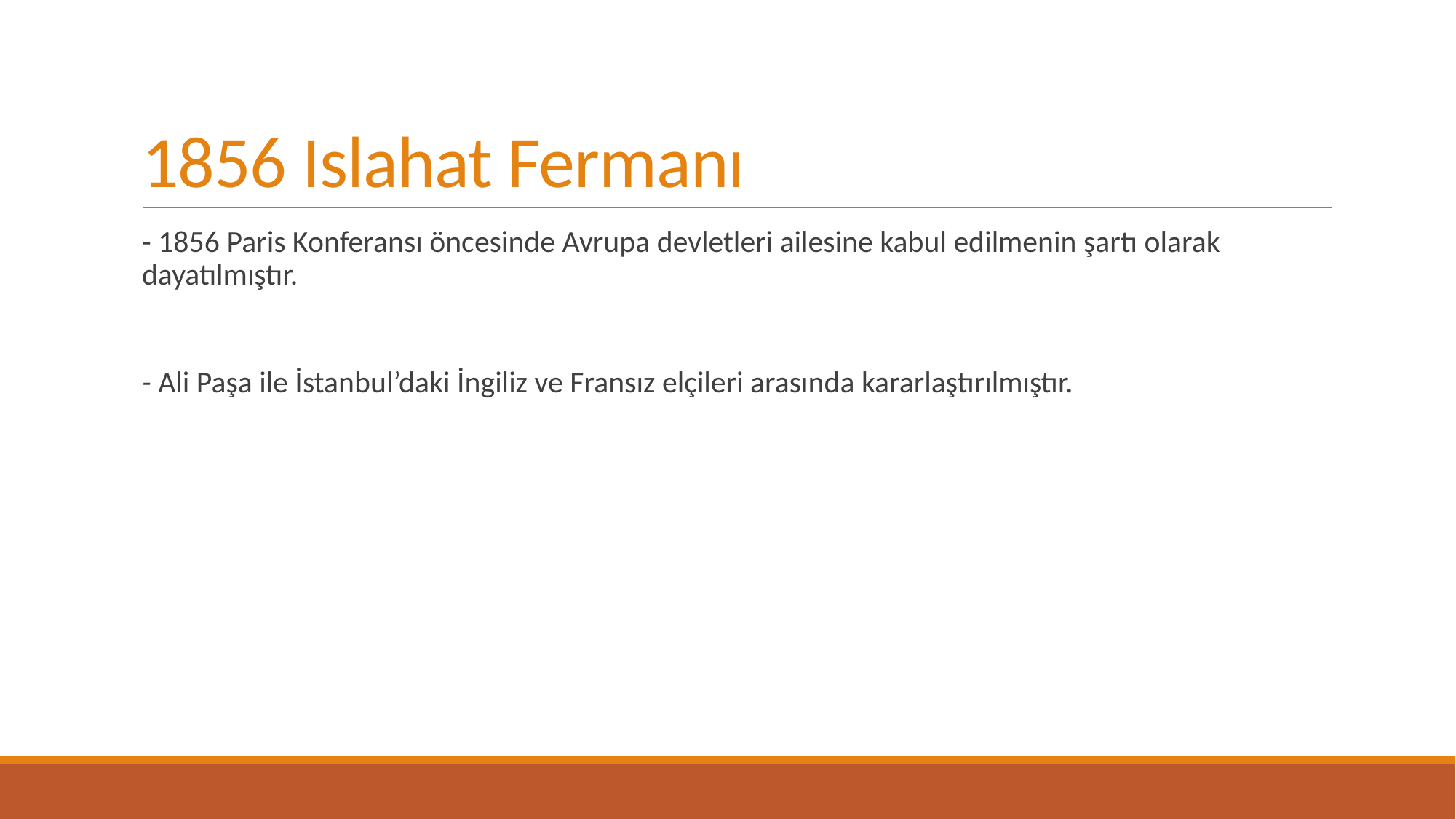

# 1856 Islahat Fermanı
- 1856 Paris Konferansı öncesinde Avrupa devletleri ailesine kabul edilmenin şartı olarak dayatılmıştır.

- Ali Paşa ile İstanbul’daki İngiliz ve Fransız elçileri arasında kararlaştırılmıştır.